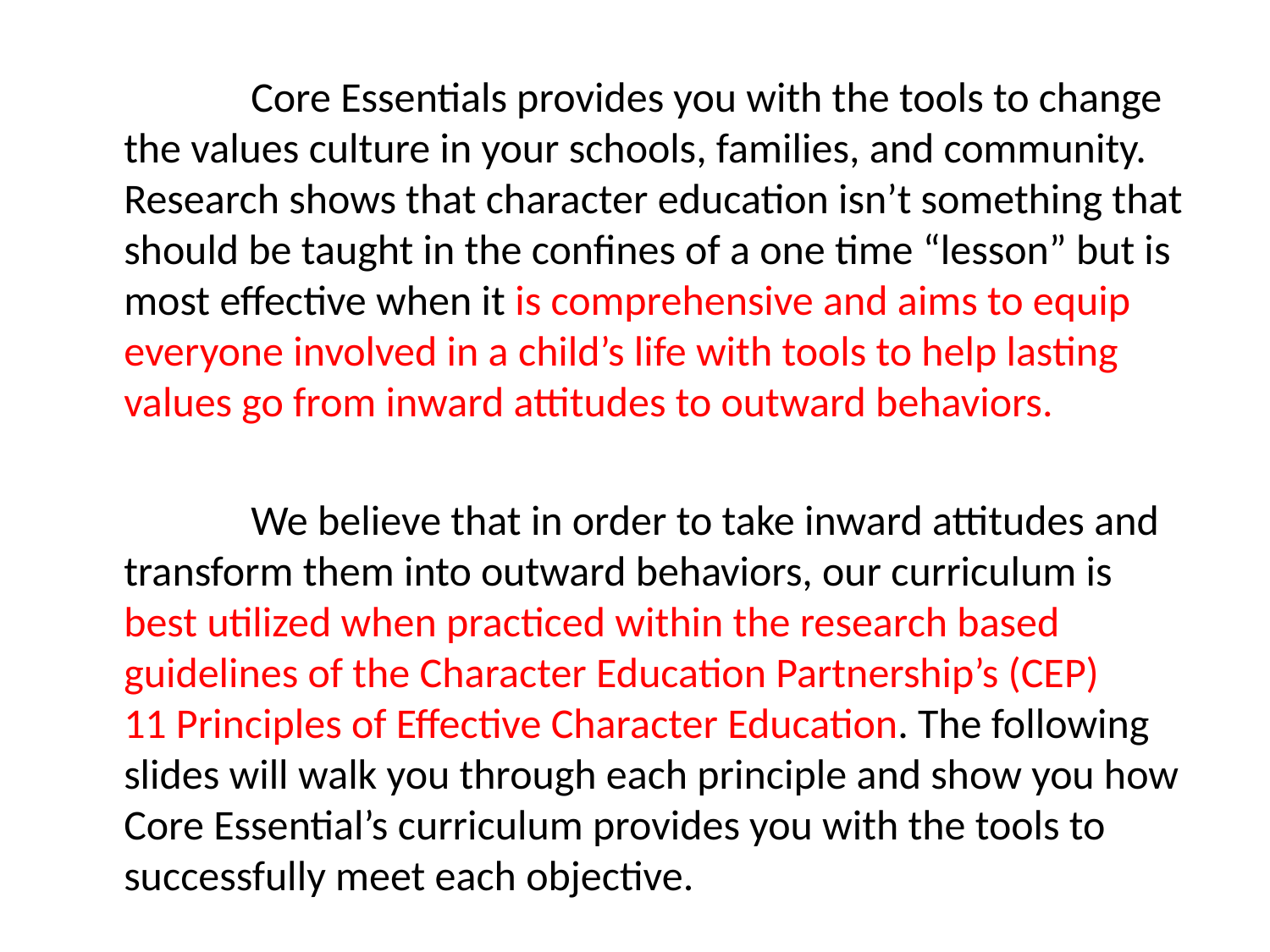

Core Essentials provides you with the tools to change the values culture in your schools, families, and community. Research shows that character education isn’t something that should be taught in the confines of a one time “lesson” but is most effective when it is comprehensive and aims to equip everyone involved in a child’s life with tools to help lasting values go from inward attitudes to outward behaviors.

		We believe that in order to take inward attitudes and transform them into outward behaviors, our curriculum is best utilized when practiced within the research based guidelines of the Character Education Partnership’s (CEP)      11 Principles of Effective Character Education. The following slides will walk you through each principle and show you how Core Essential’s curriculum provides you with the tools to successfully meet each objective.